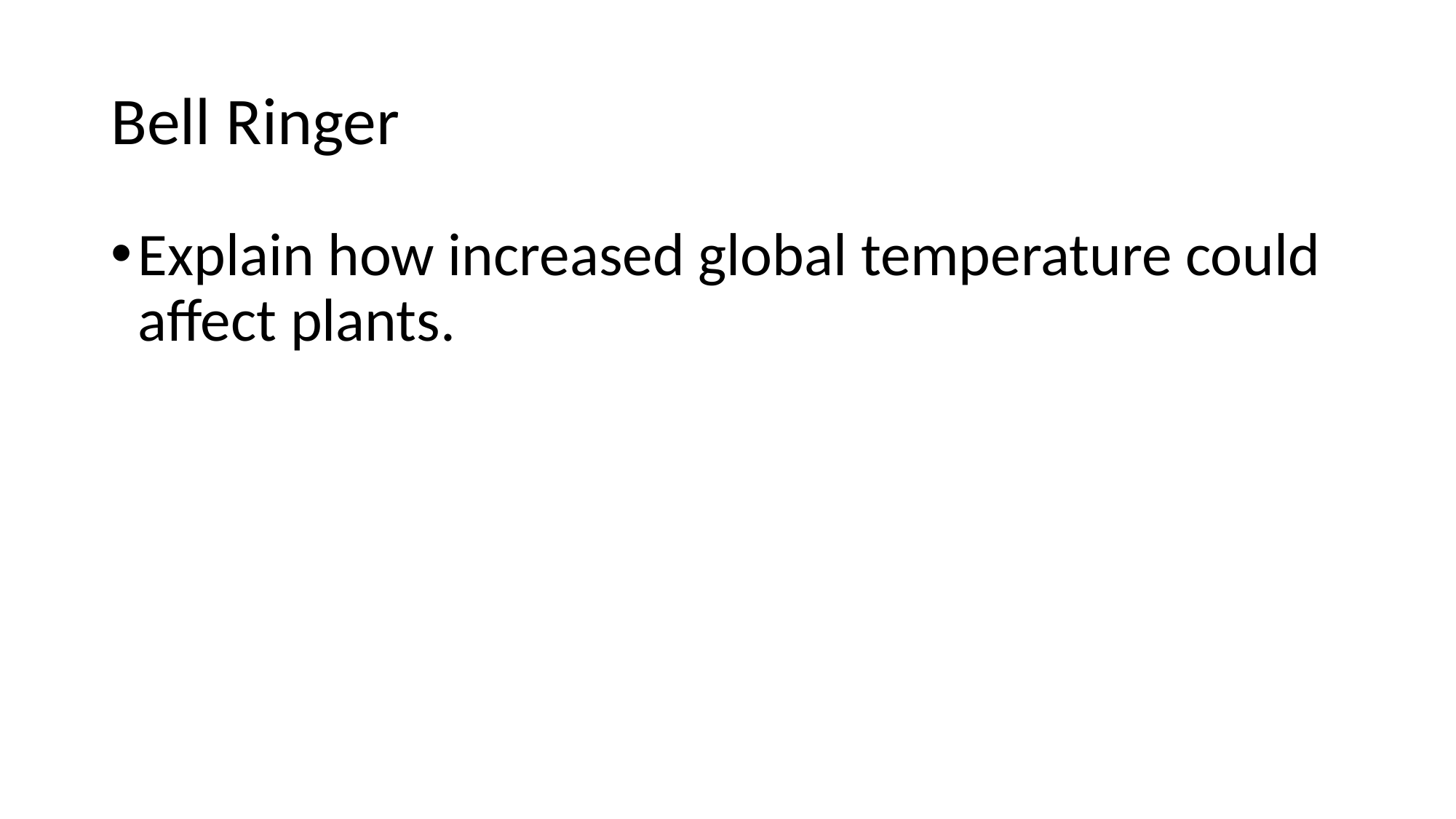

# Bell Ringer
Explain how increased global temperature could affect plants.